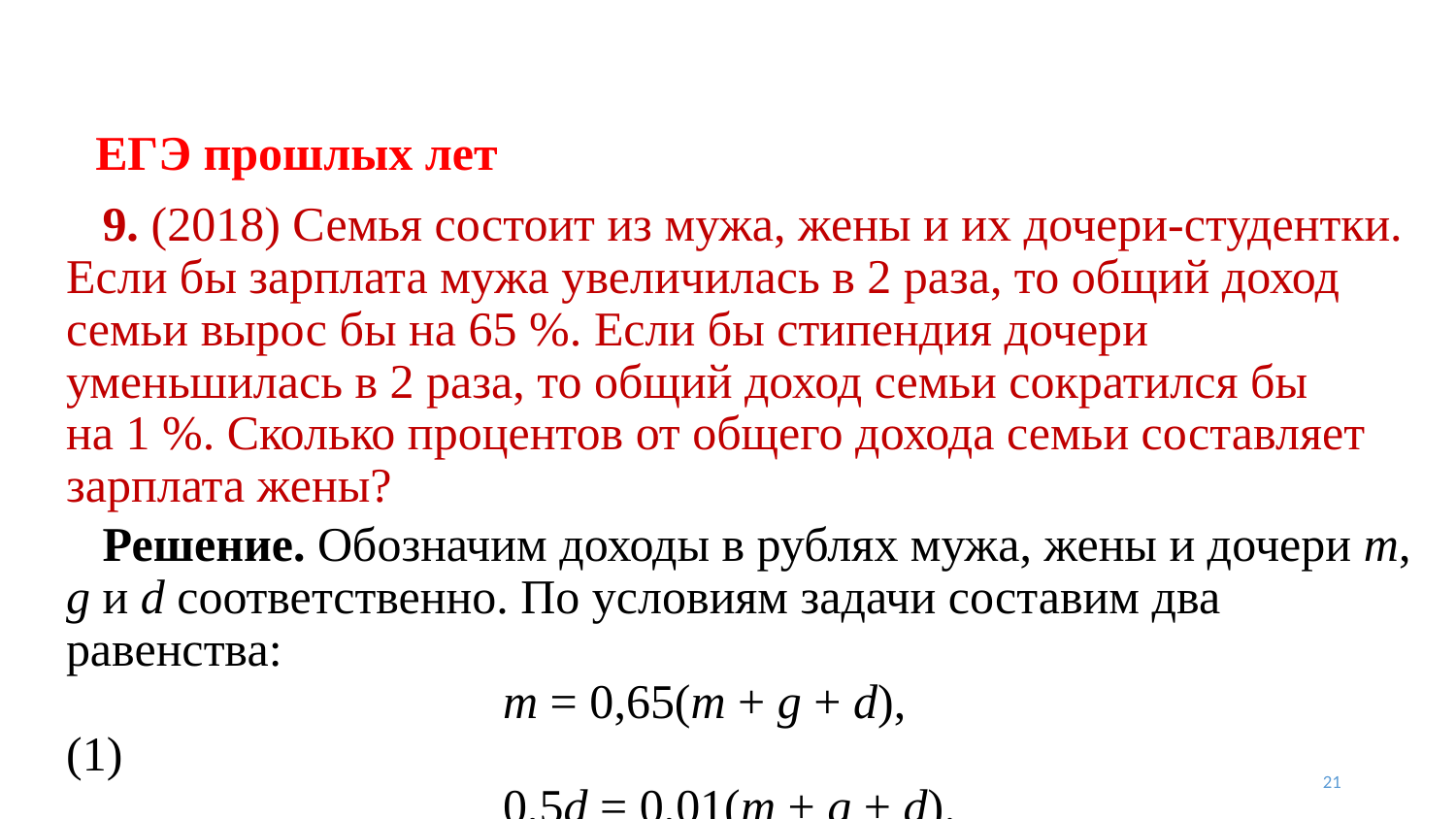

# ЕГЭ прошлых лет
   9. (2018) Семья состоит из мужа, жены и их дочери-студентки. Если бы зарплата мужа увеличилась в 2 раза, то общий доход семьи вырос бы на 65 %. Если бы стипендия дочери уменьшилась в 2 раза, то общий доход семьи сократился бы
на 1 %. Сколько процентов от общего дохода семьи составляет зарплата жены?
   Решение. Обозначим доходы в рублях мужа, жены и дочери m, g и d соответственно. По условиям задачи составим два равенства:
			m = 0,65(m + g + d),				(1)
			0,5d = 0,01(m + g + d).			(2)
21